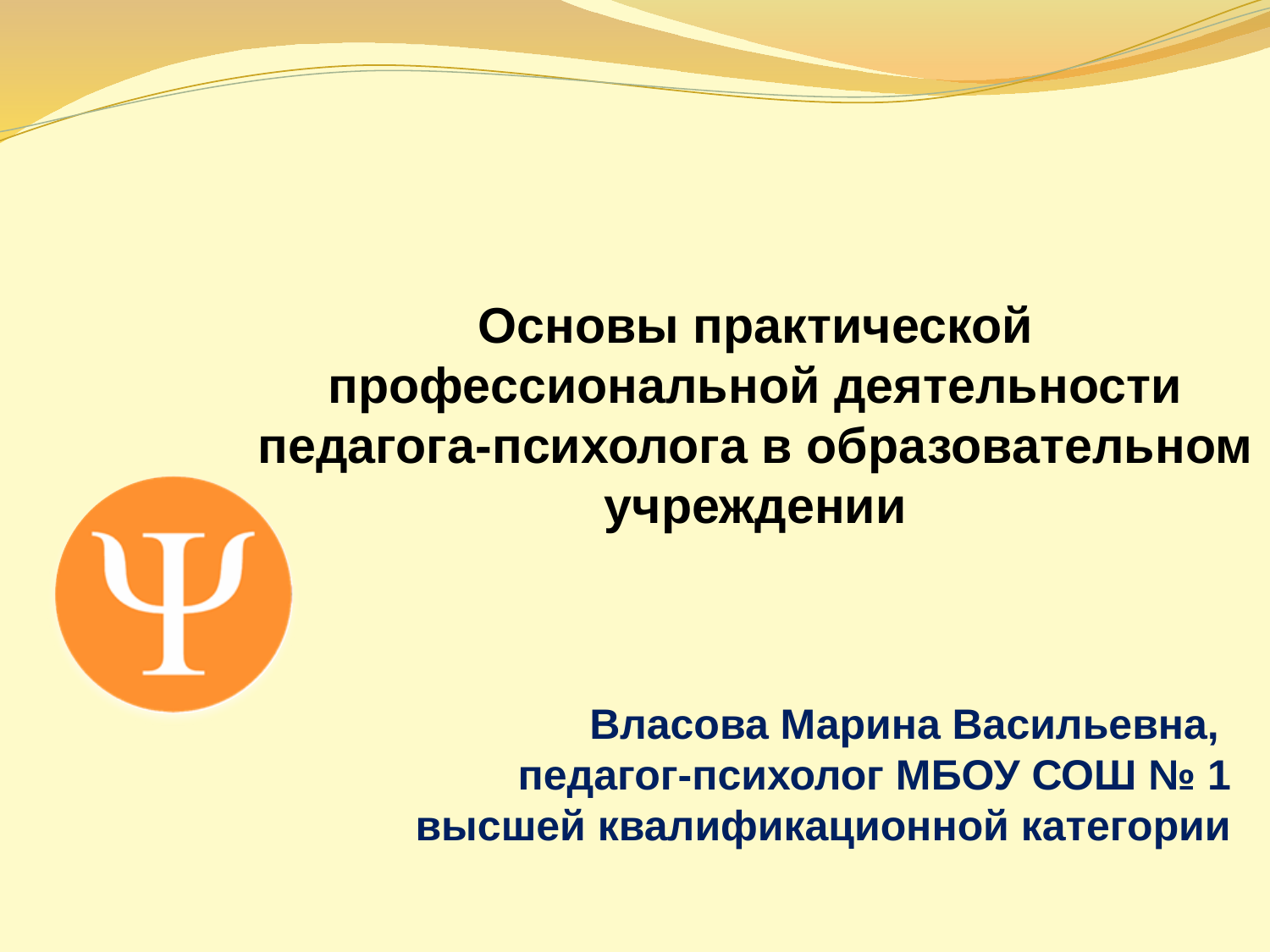

Основы практической профессиональной деятельности педагога-психолога в образовательном учреждении

# Власова Марина Васильевна, педагог-психолог МБОУ СОШ № 1 высшей квалификационной категории